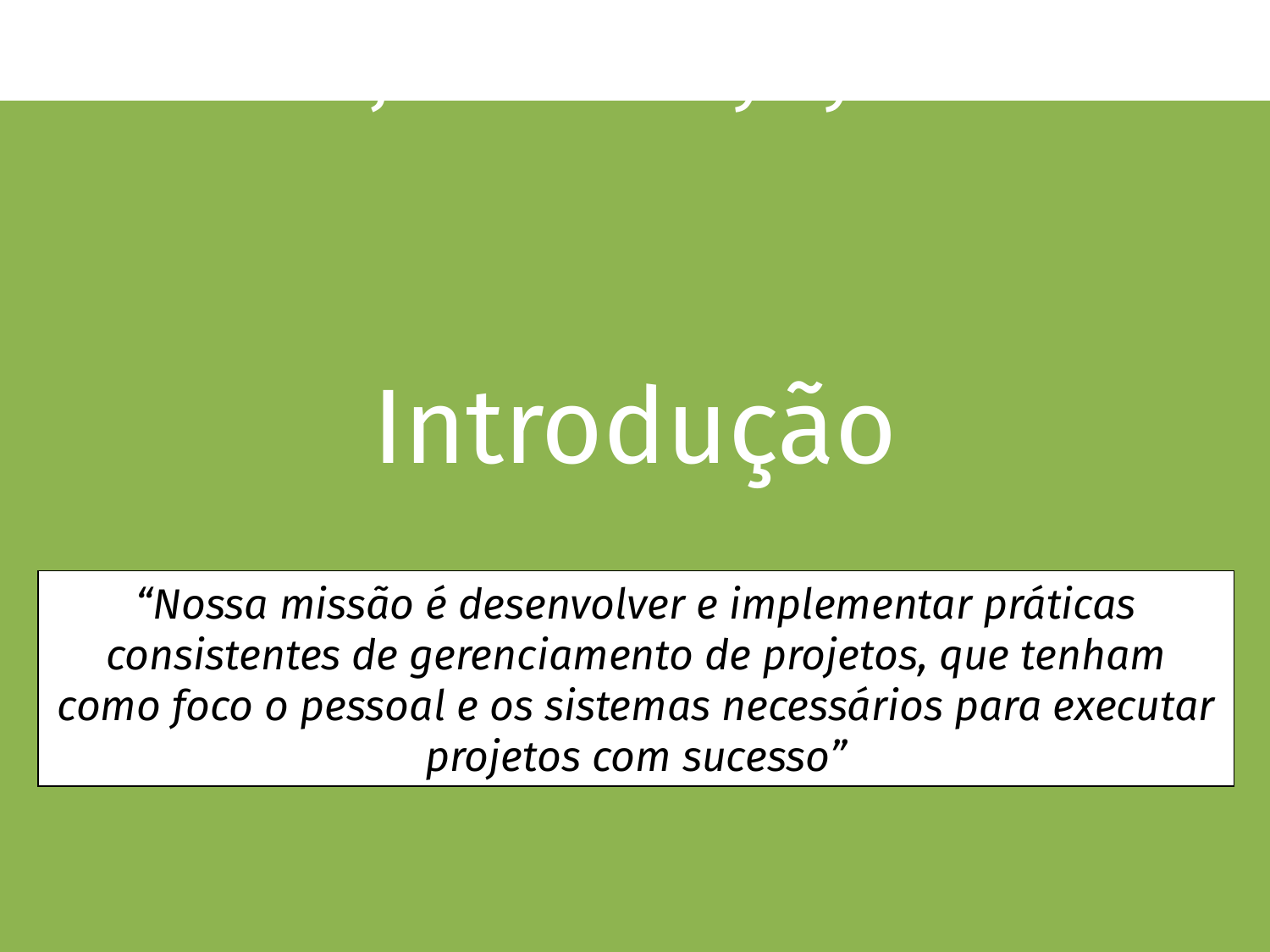

Project Delivery System

Introdução

“Nossa missão é desenvolver e implementar práticas consistentes de gerenciamento de projetos, que tenham como foco o pessoal e os sistemas necessários para executar projetos com sucesso”